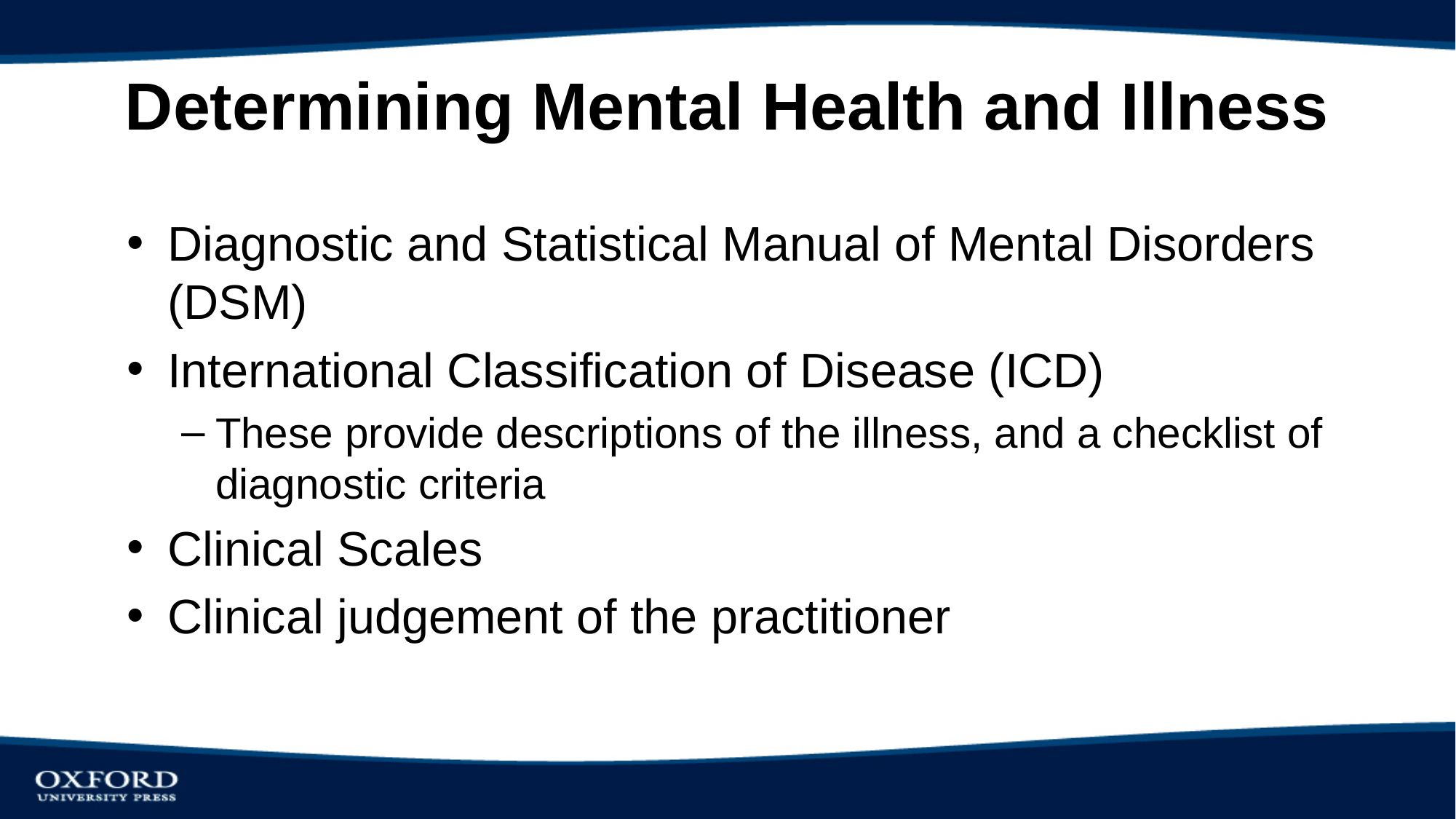

# Determining Mental Health and Illness

Diagnostic and Statistical Manual of Mental Disorders (DSM)
International Classification of Disease (ICD)
These provide descriptions of the illness, and a checklist of diagnostic criteria
Clinical Scales
Clinical judgement of the practitioner